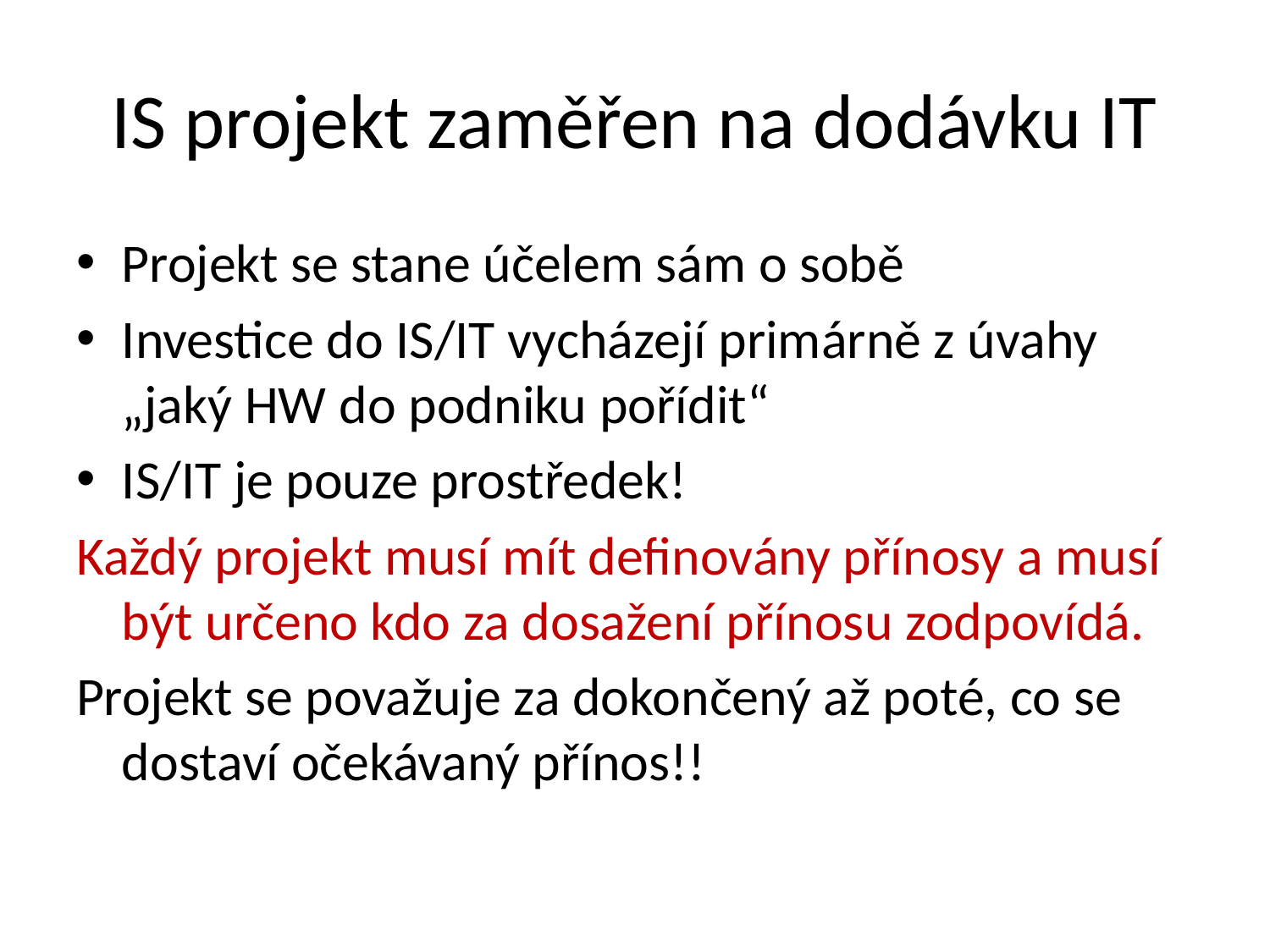

# IS projekt zaměřen na dodávku IT
Projekt se stane účelem sám o sobě
Investice do IS/IT vycházejí primárně z úvahy „jaký HW do podniku pořídit“
IS/IT je pouze prostředek!
Každý projekt musí mít definovány přínosy a musí být určeno kdo za dosažení přínosu zodpovídá.
Projekt se považuje za dokončený až poté, co se dostaví očekávaný přínos!!